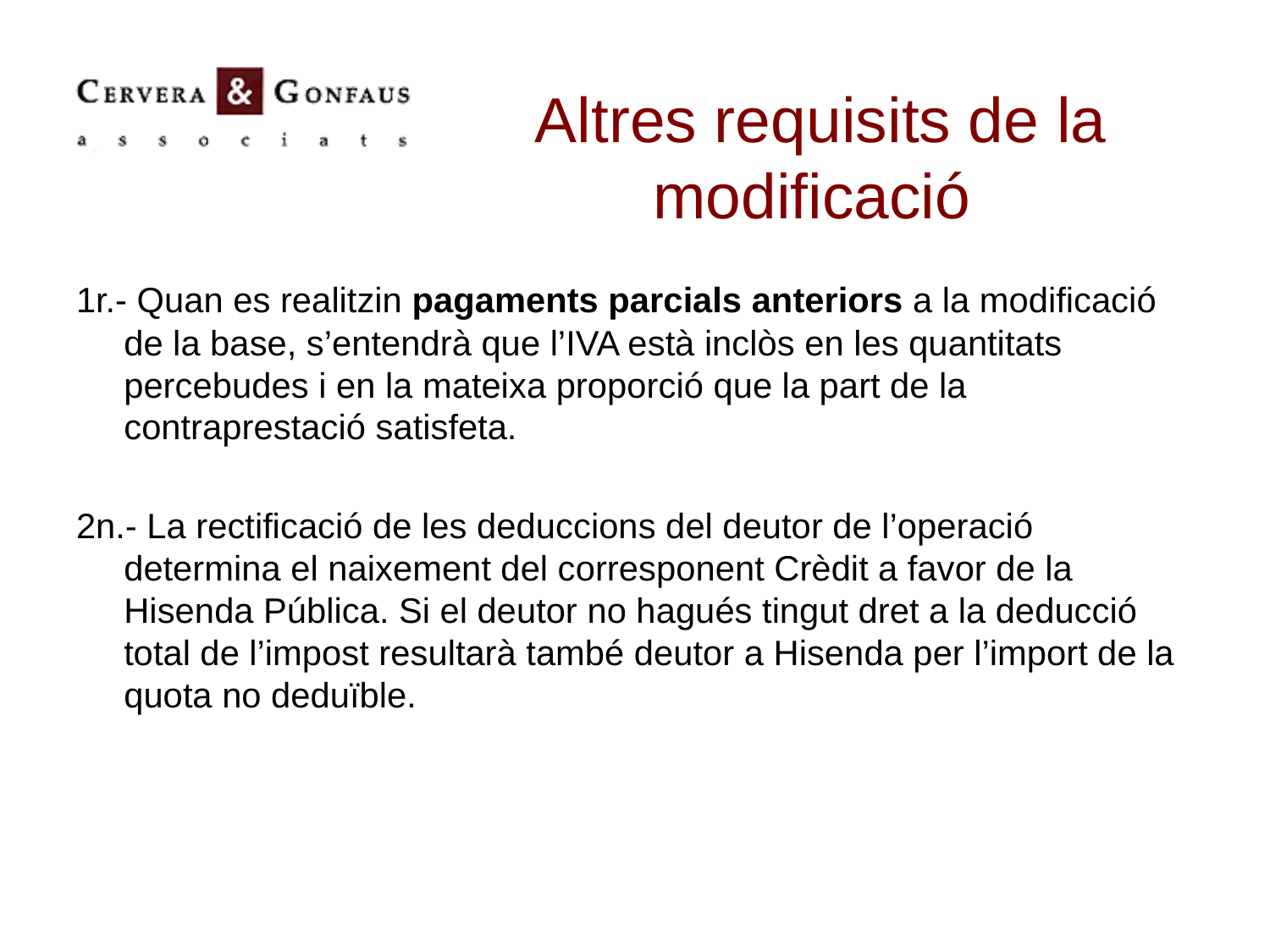

# Altres requisits de la modificació

1r.- Quan es realitzin pagaments parcials anteriors a la modificació de la base, s’entendrà que l’IVA està inclòs en les quantitats percebudes i en la mateixa proporció que la part de la contraprestació satisfeta.

2n.- La rectificació de les deduccions del deutor de l’operació determina el naixement del corresponent Crèdit a favor de la Hisenda Pública. Si el deutor no hagués tingut dret a la deducció total de l’impost resultarà també deutor a Hisenda per l’import de la quota no deduïble.